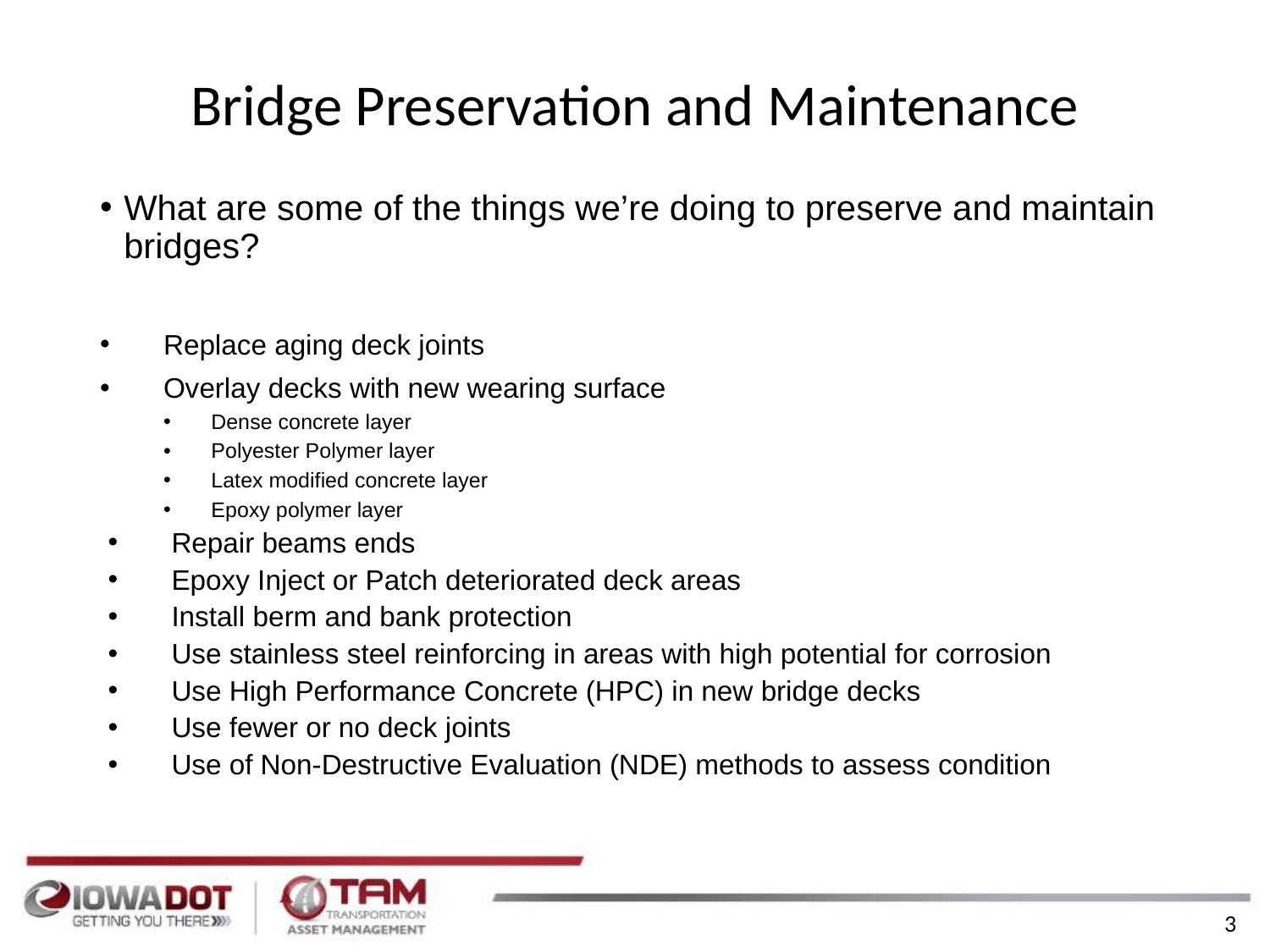

# Bridge Preservation and Maintenance
What are some of the things we’re doing to preserve and maintain bridges?

Replace aging deck joints
Overlay decks with new wearing surface
Dense concrete layer
Polyester Polymer layer
Latex modified concrete layer
Epoxy polymer layer
Repair beams ends
Epoxy Inject or Patch deteriorated deck areas
Install berm and bank protection
Use stainless steel reinforcing in areas with high potential for corrosion
Use High Performance Concrete (HPC) in new bridge decks
Use fewer or no deck joints
Use of Non-Destructive Evaluation (NDE) methods to assess condition

3